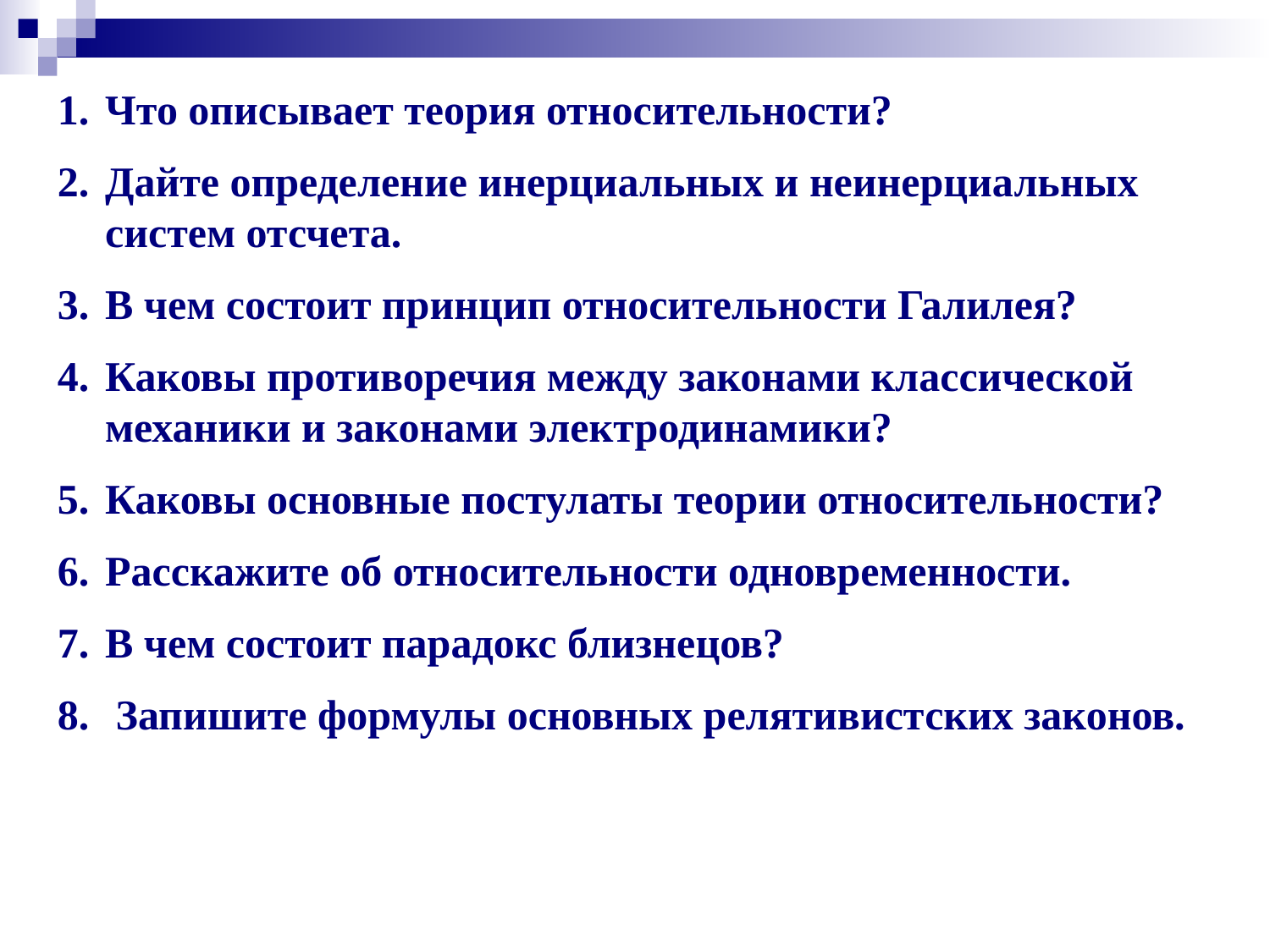

Что описывает теория относительности?
Дайте определение инерциальных и неинерциальных систем отсчета.
В чем состоит принцип относительности Галилея?
Каковы противоречия между законами классической механики и законами электродинамики?
Каковы основные постулаты теории относительности?
Расскажите об относительности одновременности.
В чем состоит парадокс близнецов?
 Запишите формулы основных релятивистских законов.